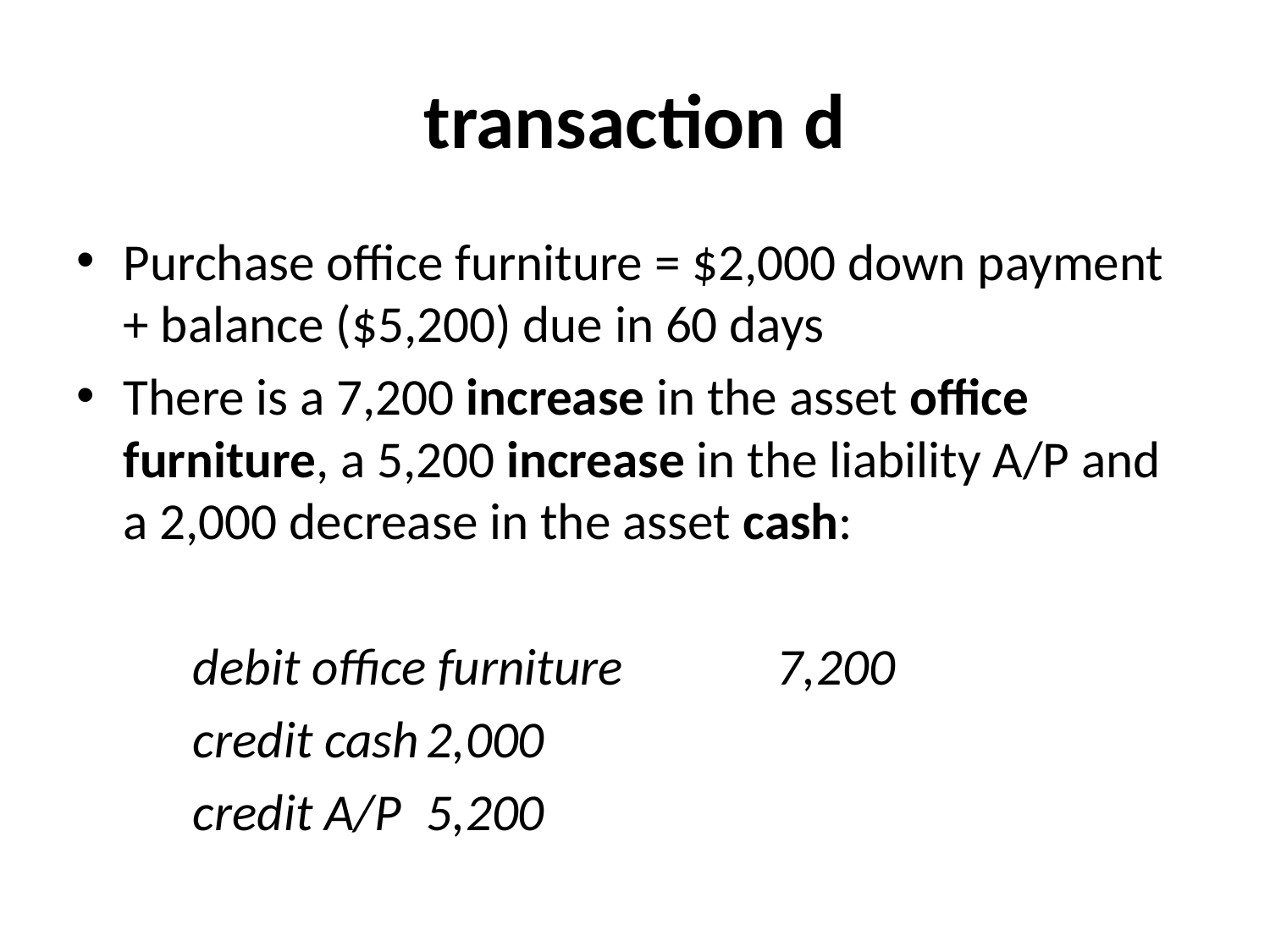

# transaction d
Purchase office furniture = $2,000 down payment + balance ($5,200) due in 60 days
There is a 7,200 increase in the asset office furniture, a 5,200 increase in the liability A/P and a 2,000 decrease in the asset cash:

	debit office furniture		7,200
		credit cash				2,000
		credit A/P				5,200